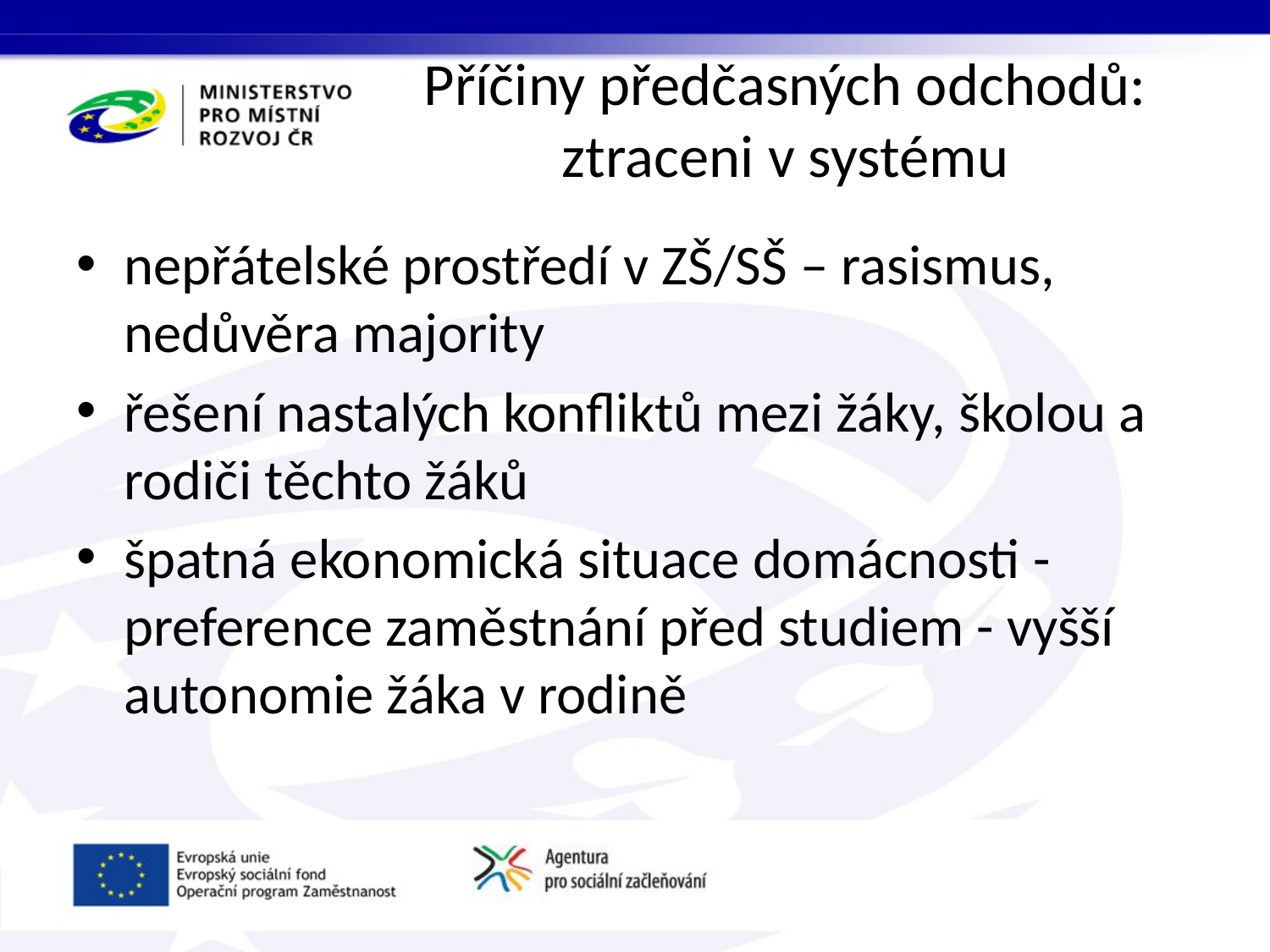

# Příčiny předčasných odchodů: ztraceni v systému
nepřátelské prostředí v ZŠ/SŠ – rasismus, nedůvěra majority
řešení nastalých konfliktů mezi žáky, školou a rodiči těchto žáků
špatná ekonomická situace domácnosti - preference zaměstnání před studiem - vyšší autonomie žáka v rodině